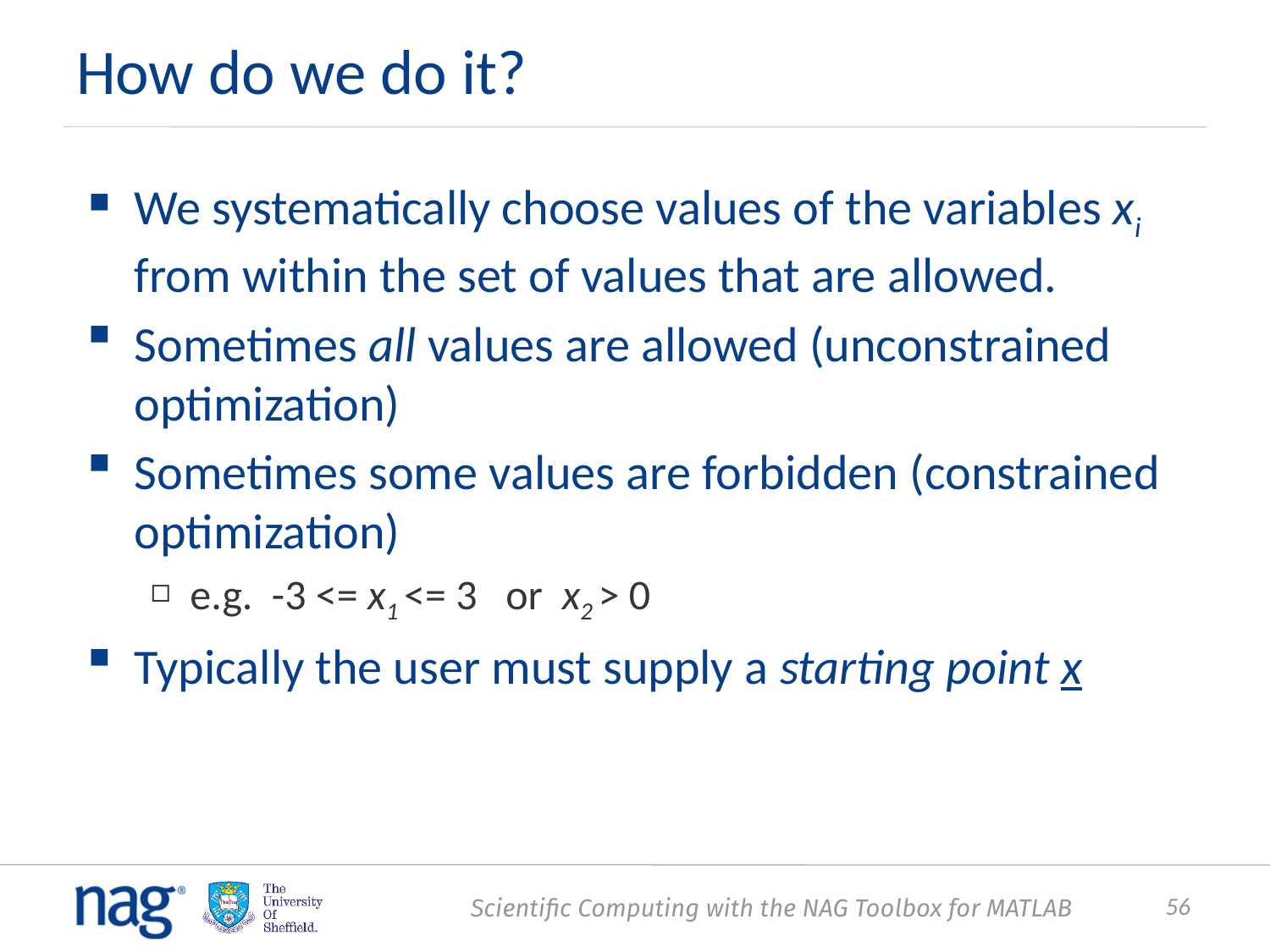

How do we do it?
We systematically choose values of the variables xi from within the set of values that are allowed.
Sometimes all values are allowed (unconstrained optimization)
Sometimes some values are forbidden (constrained optimization)
e.g.  -3 <= x1 <= 3   or  x2 > 0
Typically the user must supply a starting point x